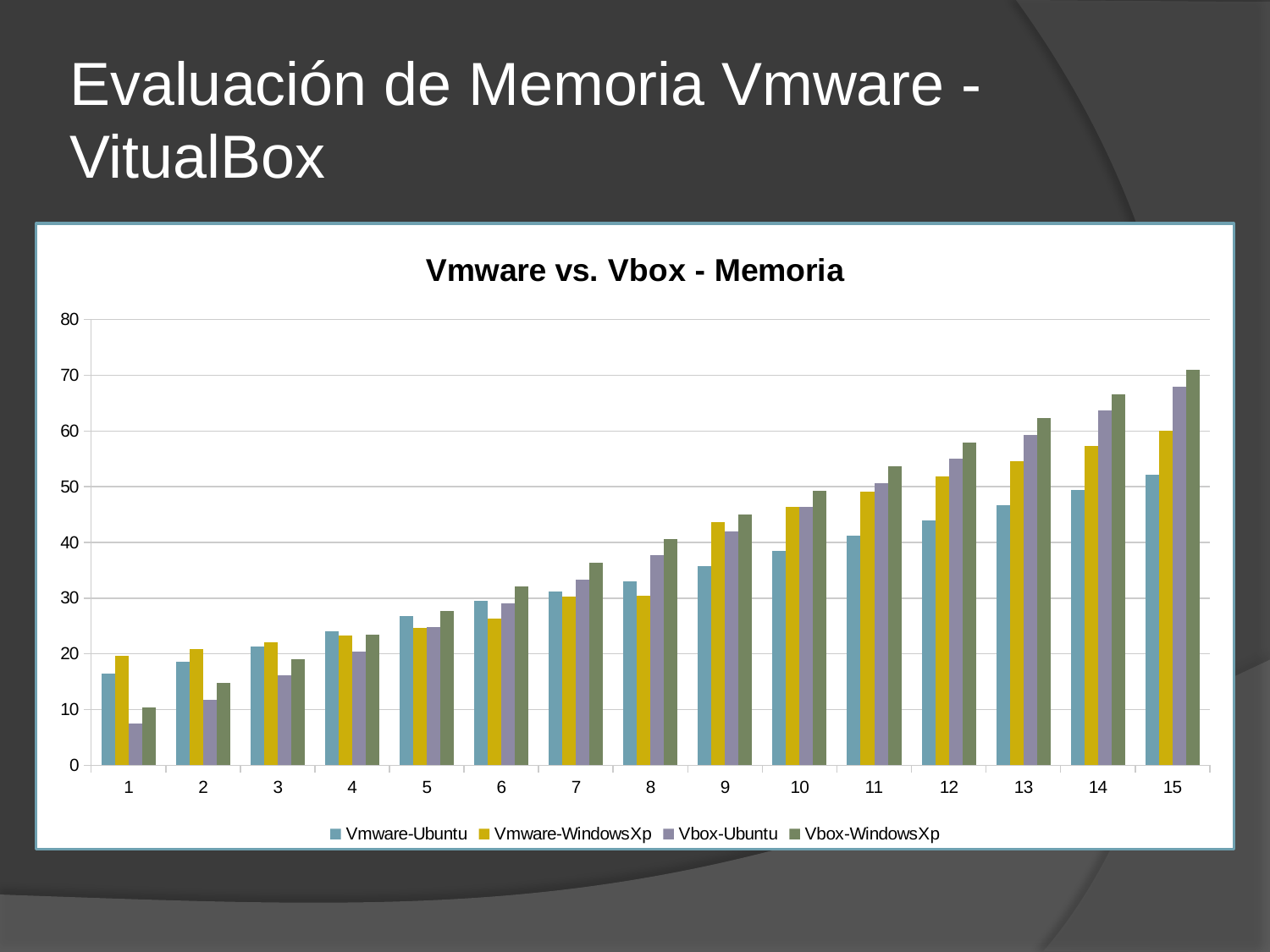

# Evaluación de Memoria Vmware - VitualBox

### Chart: Vmware vs. Vbox - Memoria

| Category |  |  |  |  |
|---|---|---|---|---|
| 1 | 16.4 | 19.7 | 7.46 | 10.43 |
| 2 | 18.61000000000003 | 20.8 | 11.780000000000001 | 14.75 |
| 3 | 21.34 | 22.1 | 16.1 | 19.07 |
| 4 | 24.07 | 23.3 | 20.42 | 23.39 |
| 5 | 26.8 | 24.7 | 24.740000000000002 | 27.71 |
| 6 | 29.53 | 26.4 | 29.060000000000002 | 32.03 |
| 7 | 31.259999999999987 | 30.279999999999987 | 33.379999999999995 | 36.349999999999994 |
| 8 | 33.02 | 30.43 | 37.7 | 40.67 |
| 9 | 35.75 | 43.61066666666611 | 42.02 | 44.99 |
| 10 | 38.480000000000004 | 46.34066666666603 | 46.339999999999996 | 49.309999999999995 |
| 11 | 41.21000000000001 | 49.07066666666613 | 50.66000000000001 | 53.63 |
| 12 | 43.94 | 51.80066666666604 | 54.980000000000004 | 57.949999999999996 |
| 13 | 46.67000000000001 | 54.530666666666164 | 59.300000000000004 | 62.27 |
| 14 | 49.4 | 57.26066666666627 | 63.62000000000001 | 66.59 |
| 15 | 52.13000000000001 | 59.990666666666186 | 67.94000000000003 | 70.91000000000003 |